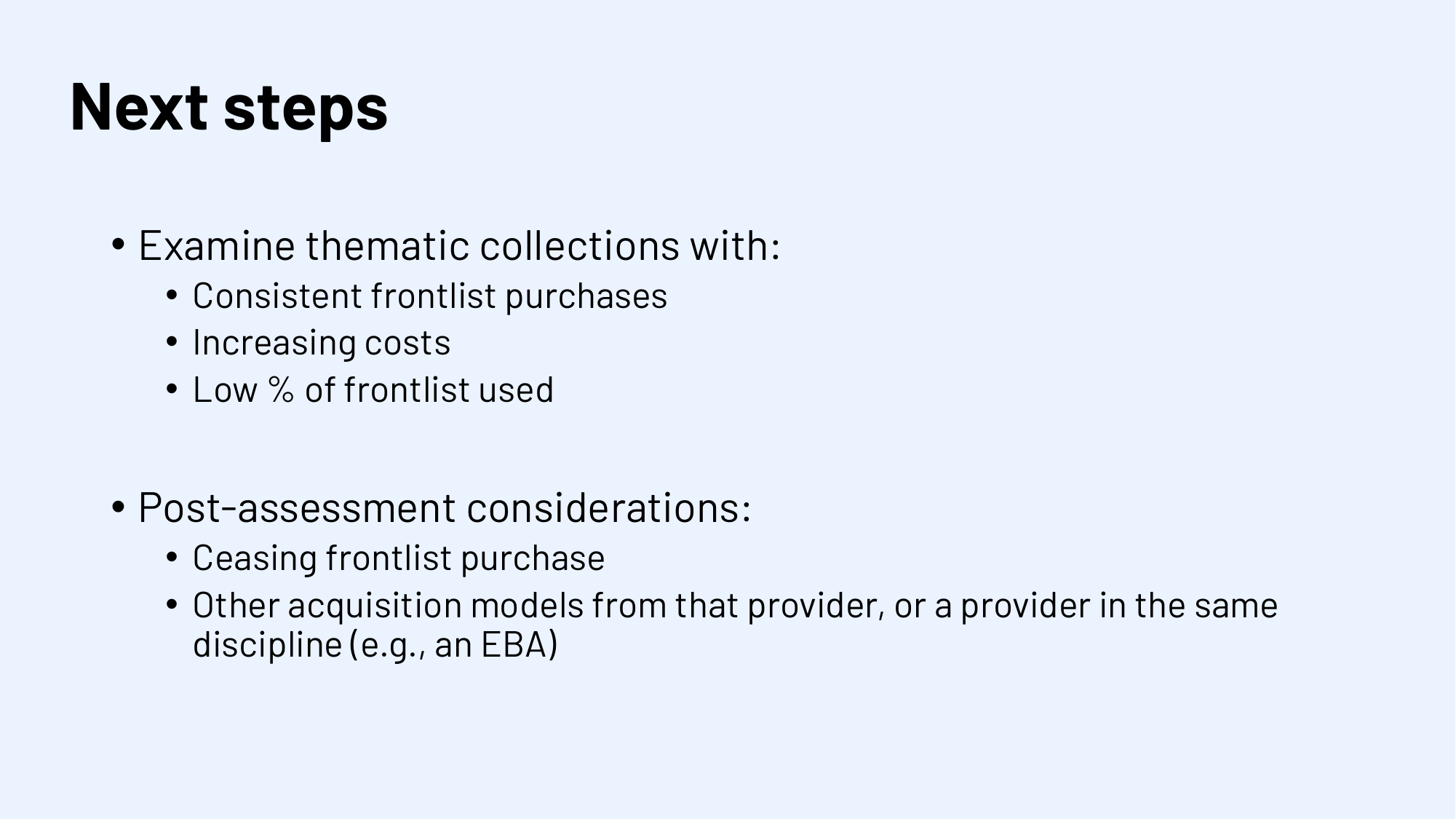

# Next steps
Examine thematic collections with:
Consistent frontlist purchases
Increasing costs
Low % of frontlist used

Post-assessment considerations:
Ceasing frontlist purchase
Other acquisition models from that provider, or a provider in the same discipline (e.g., an EBA)